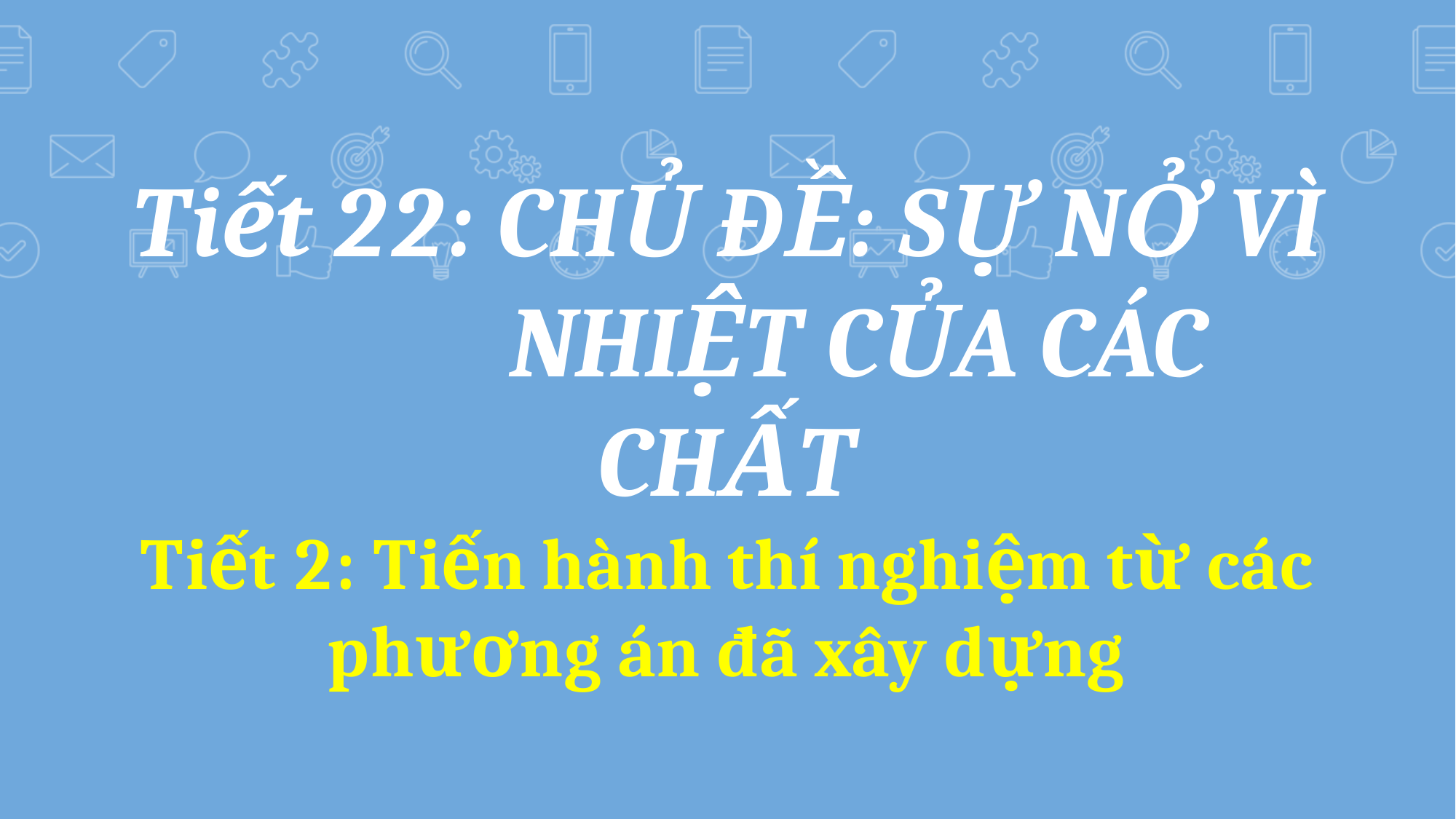

# Tiết 22: CHỦ ĐỀ: SỰ NỞ VÌ NHIỆT CỦA CÁC CHẤT Tiết 2: Tiến hành thí nghiệm từ các phương án đã xây dựng